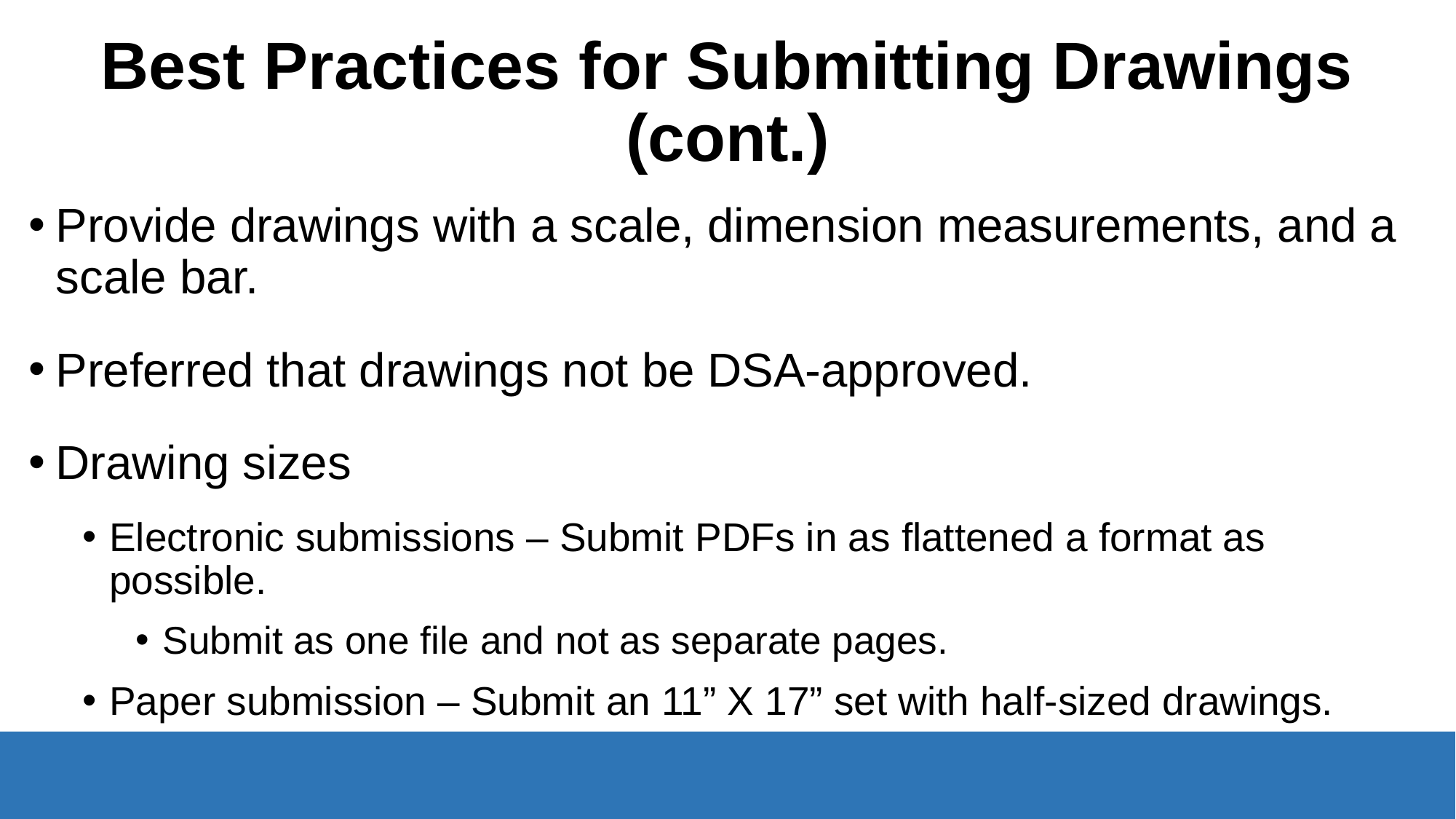

# Best Practices for Submitting Drawings (cont.)
Provide drawings with a scale, dimension measurements, and a scale bar.
Preferred that drawings not be DSA-approved.
Drawing sizes
Electronic submissions – Submit PDFs in as flattened a format as possible.
Submit as one file and not as separate pages.
Paper submission – Submit an 11” X 17” set with half-sized drawings.